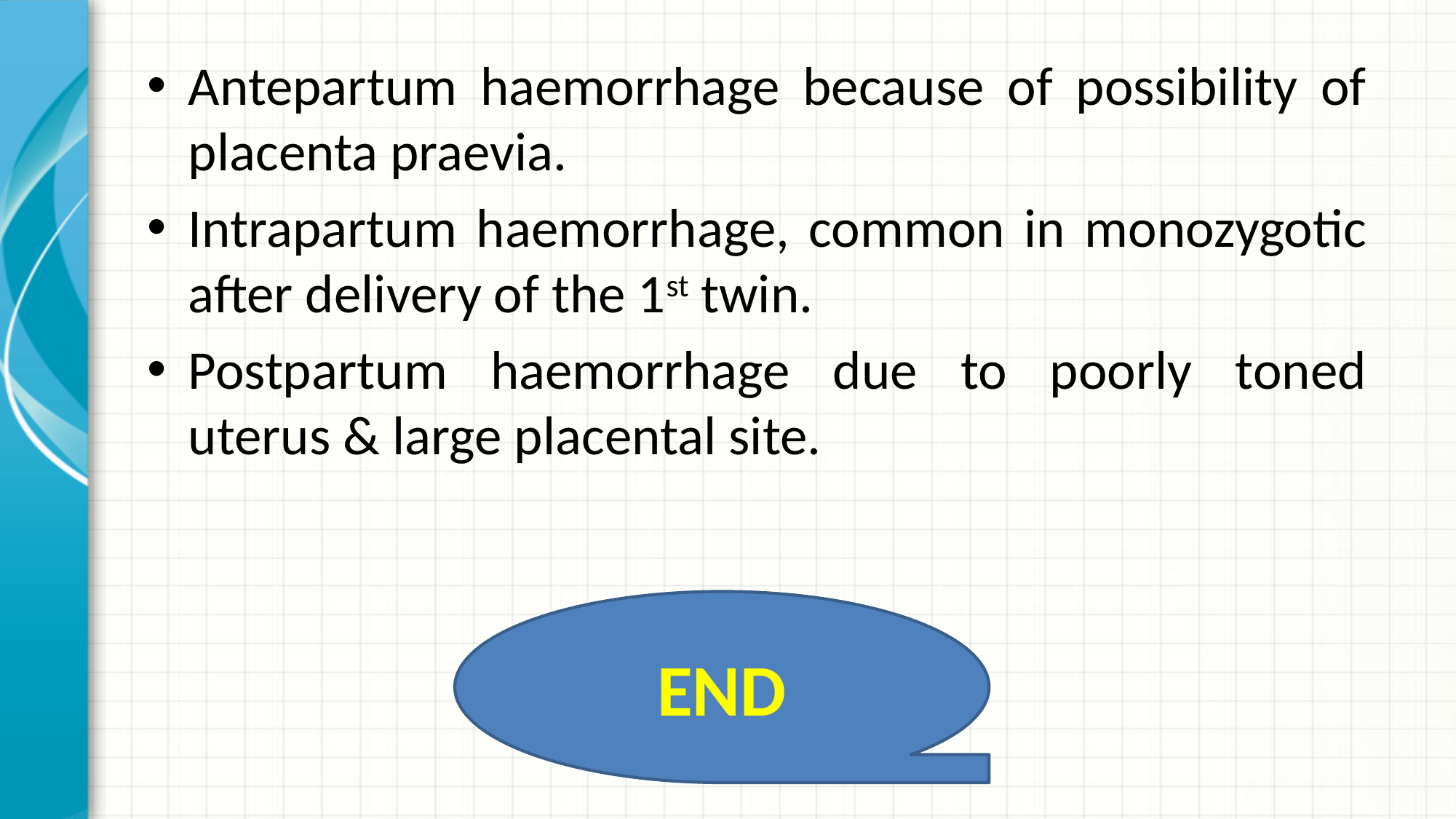

Antepartum haemorrhage because of possibility of placenta praevia.
Intrapartum haemorrhage, common in monozygotic after delivery of the 1st twin.
Postpartum haemorrhage due to poorly toned uterus & large placental site.
END